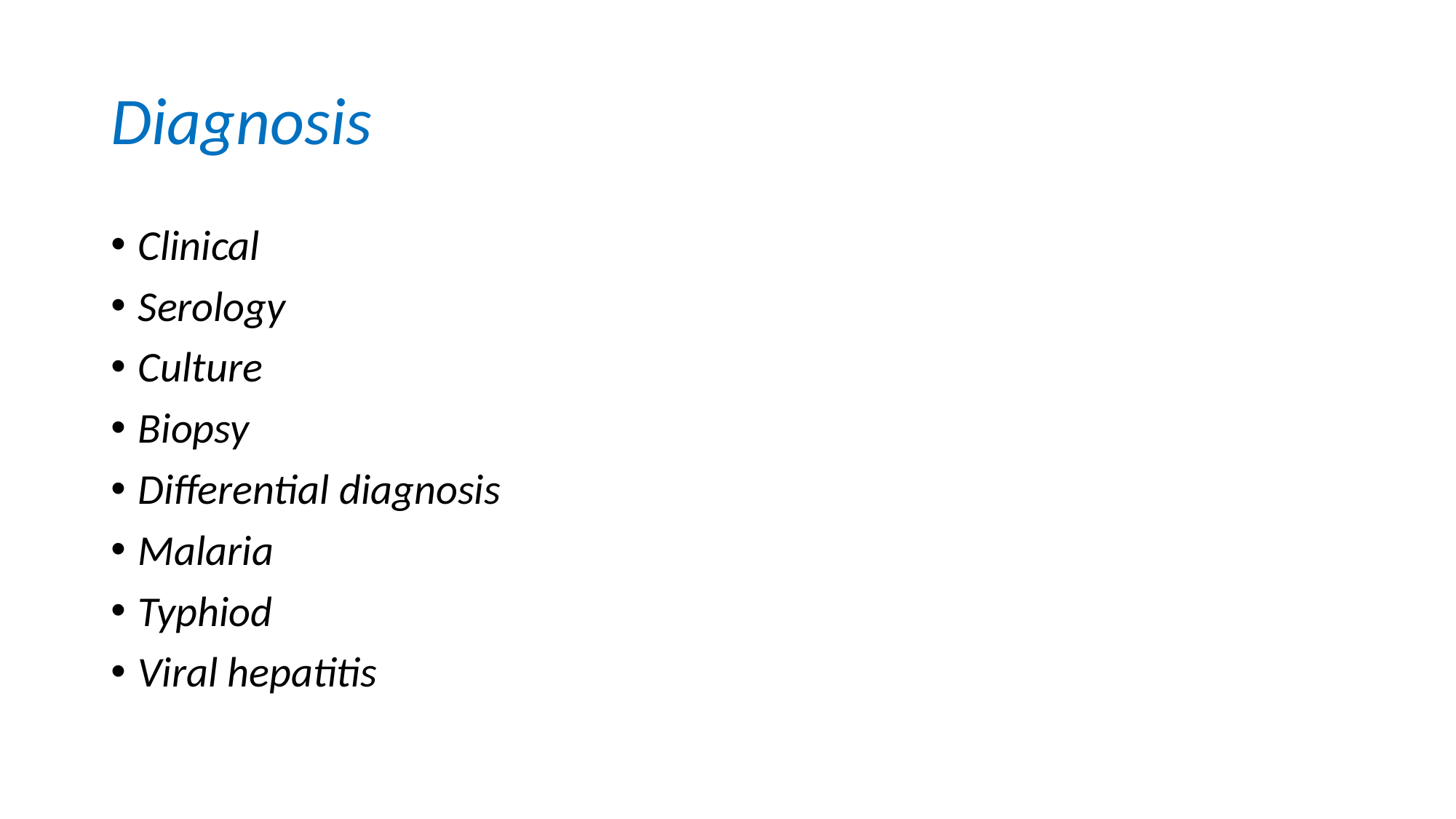

# Diagnosis
Clinical
Serology
Culture
Biopsy
Differential diagnosis
Malaria
Typhiod
Viral hepatitis